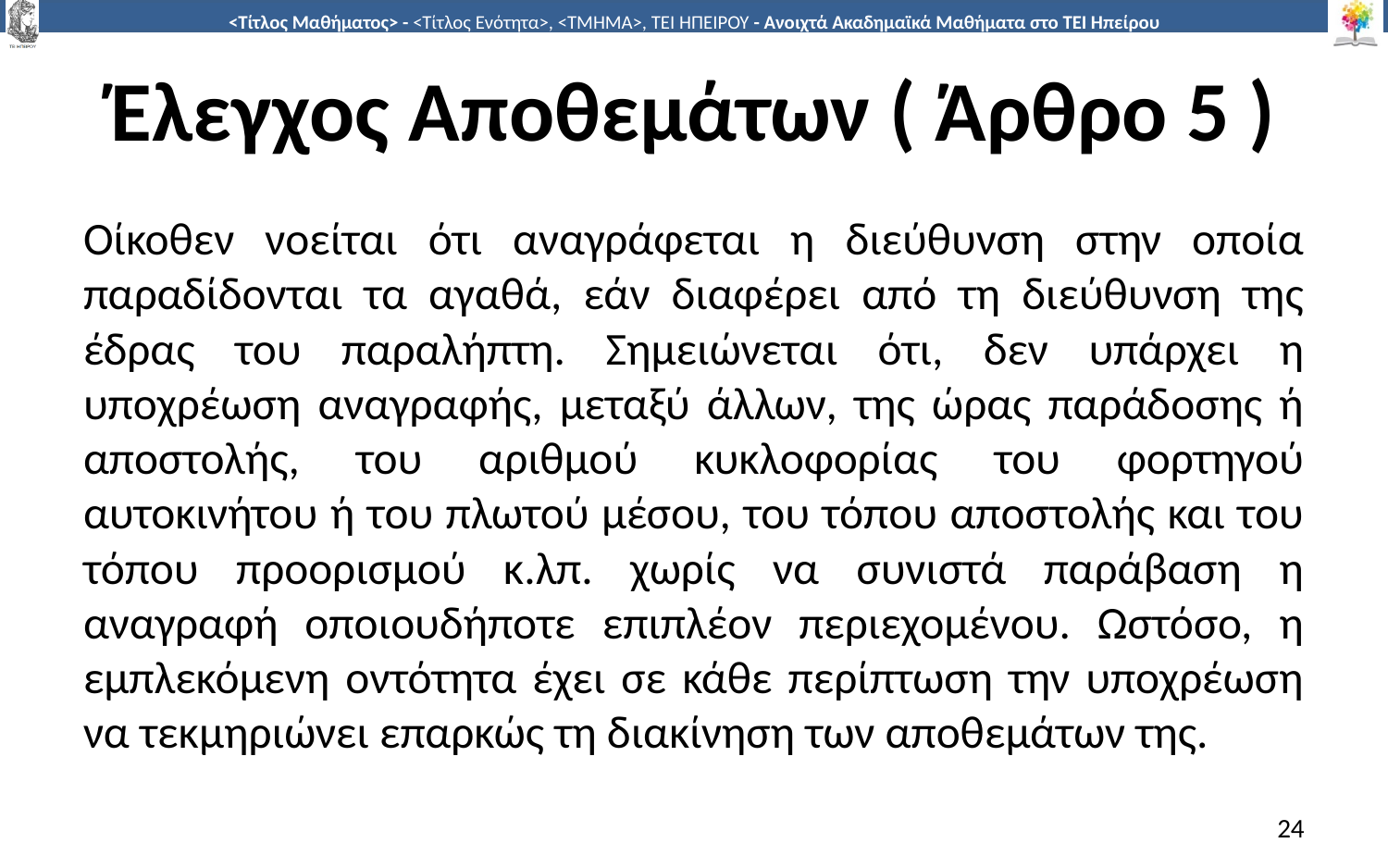

# Έλεγχος Αποθεμάτων ( Άρθρο 5 )
Οίκοθεν νοείται ότι αναγράφεται η διεύθυνση στην οποία παραδίδονται τα αγαθά, εάν διαφέρει από τη διεύθυνση της έδρας του παραλήπτη. Σημειώνεται ότι, δεν υπάρχει η υποχρέωση αναγραφής, μεταξύ άλλων, της ώρας παράδοσης ή αποστολής, του αριθμού κυκλοφορίας του φορτηγού αυτοκινήτου ή του πλωτού μέσου, του τόπου αποστολής και του τόπου προορισμού κ.λπ. χωρίς να συνιστά παράβαση η αναγραφή οποιουδήποτε επιπλέον περιεχομένου. Ωστόσο, η εμπλεκόμενη οντότητα έχει σε κάθε περίπτωση την υποχρέωση να τεκμηριώνει επαρκώς τη διακίνηση των αποθεμάτων της.

24